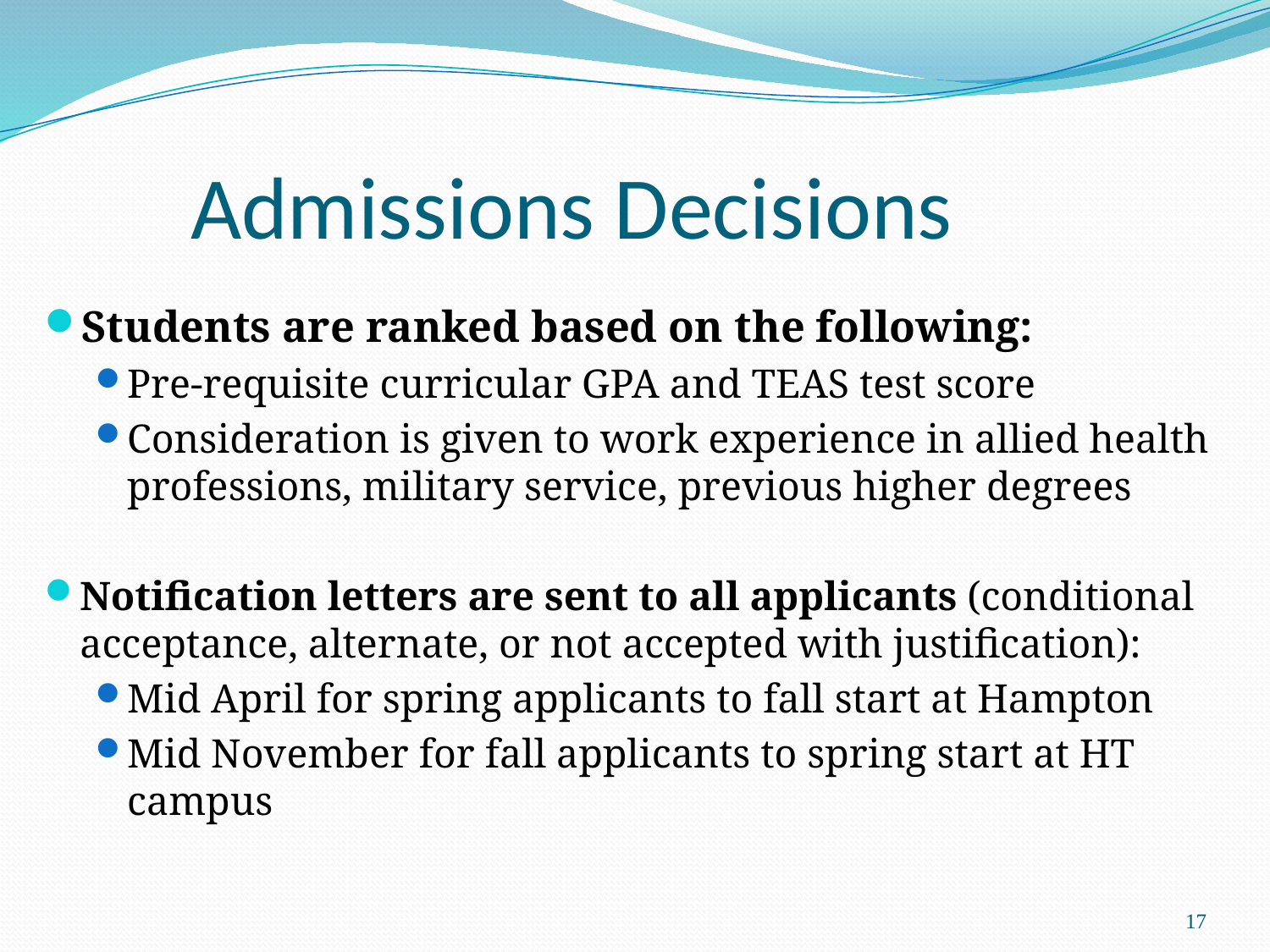

# Admissions Decisions

Students are ranked based on the following:
Pre-requisite curricular GPA and TEAS test score
Consideration is given to work experience in allied health professions, military service, previous higher degrees

Notification letters are sent to all applicants (conditional acceptance, alternate, or not accepted with justification):
Mid April for spring applicants to fall start at Hampton
Mid November for fall applicants to spring start at HT campus
17